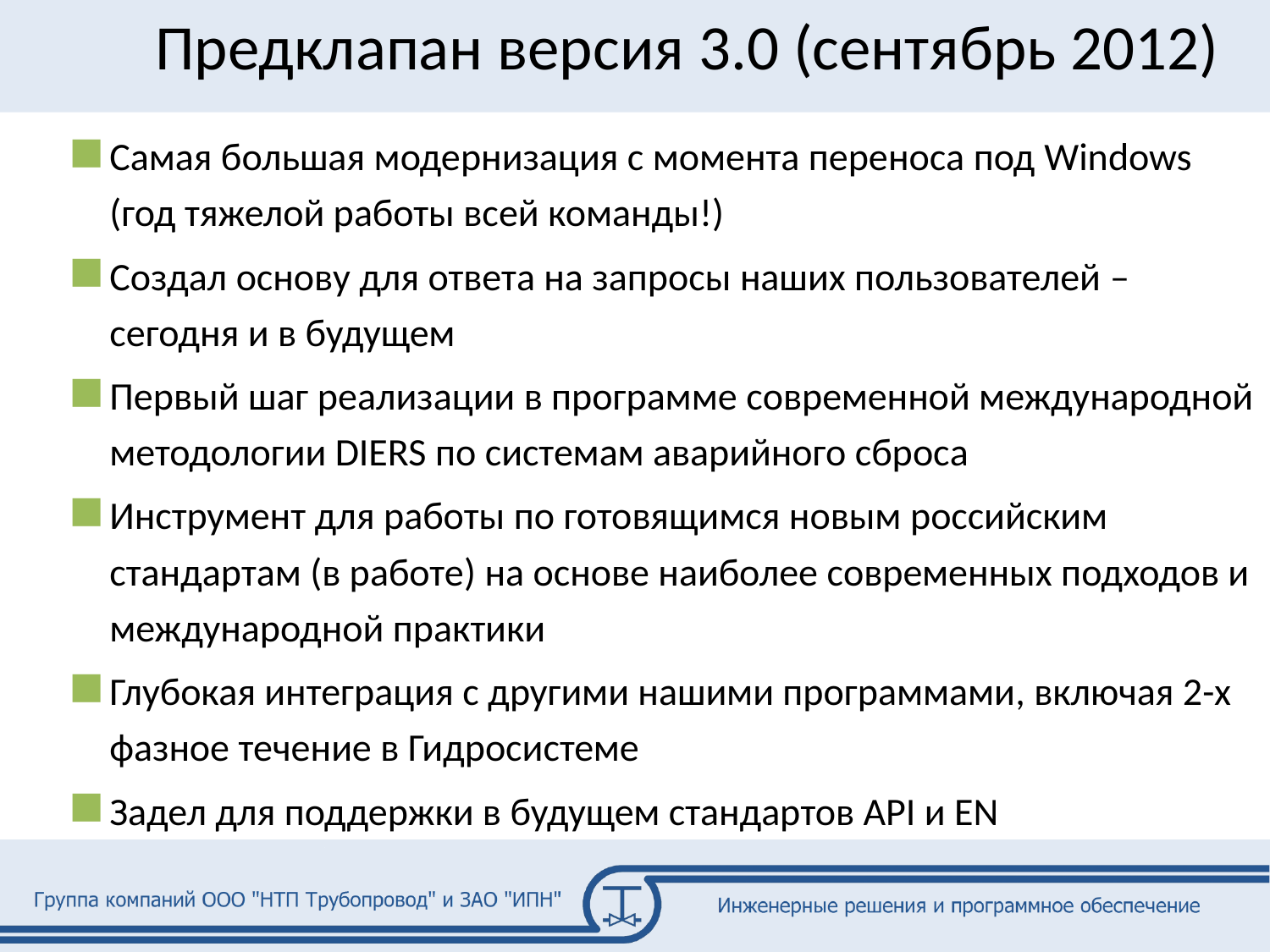

# Предклапан версия 3.0 (сентябрь 2012)
Самая большая модернизация с момента переноса под Windows (год тяжелой работы всей команды!)
Создал основу для ответа на запросы наших пользователей – сегодня и в будущем
Первый шаг реализации в программе современной международной методологии DIERS по системам аварийного сброса
Инструмент для работы по готовящимся новым российским стандартам (в работе) на основе наиболее современных подходов и международной практики
Глубокая интеграция с другими нашими программами, включая 2-х фазное течение в Гидросистеме
Задел для поддержки в будущем стандартов API и EN